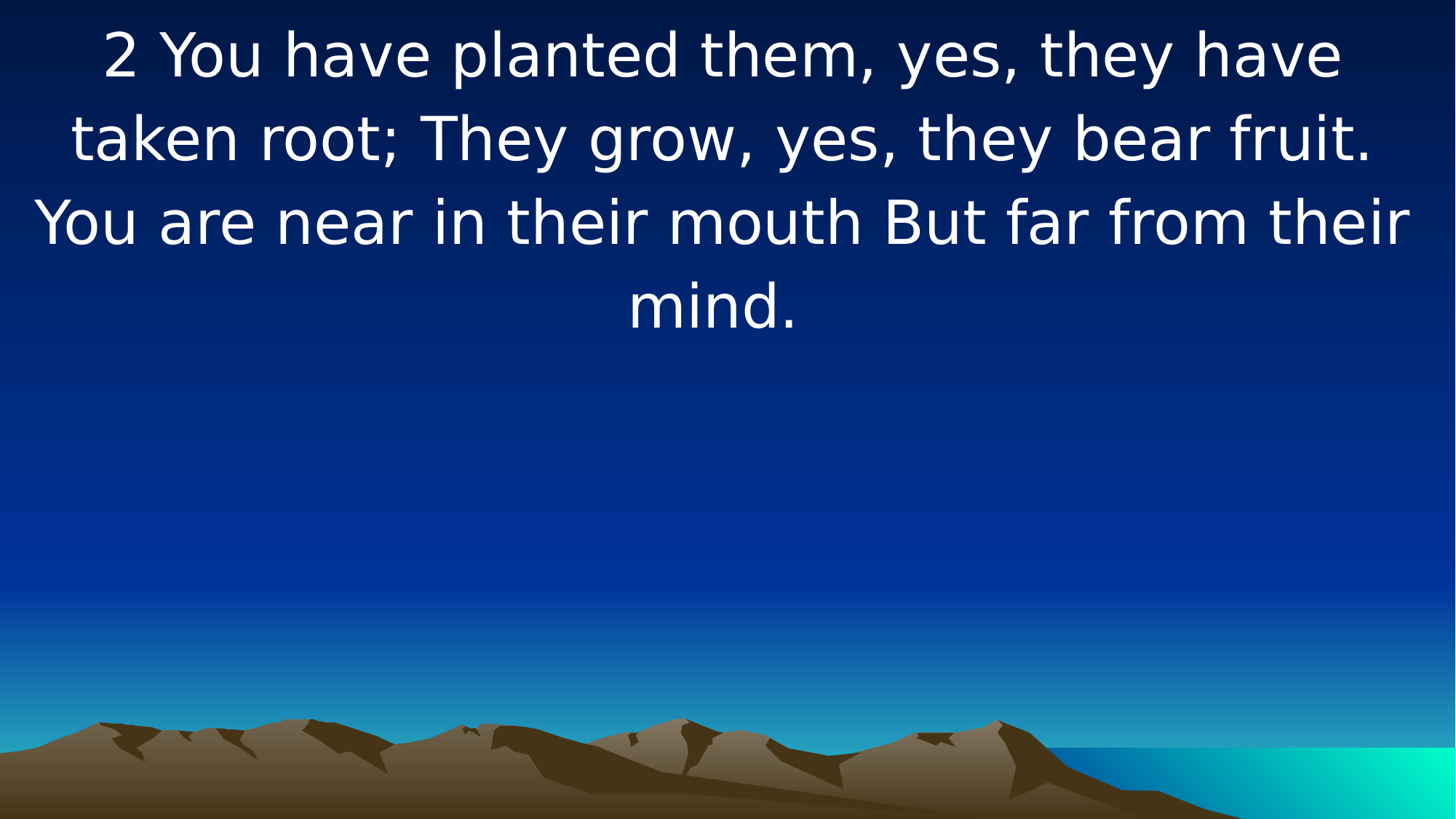

2 You have planted them, yes, they have taken root; They grow, yes, they bear fruit. You are near in their mouth But far from their mind.